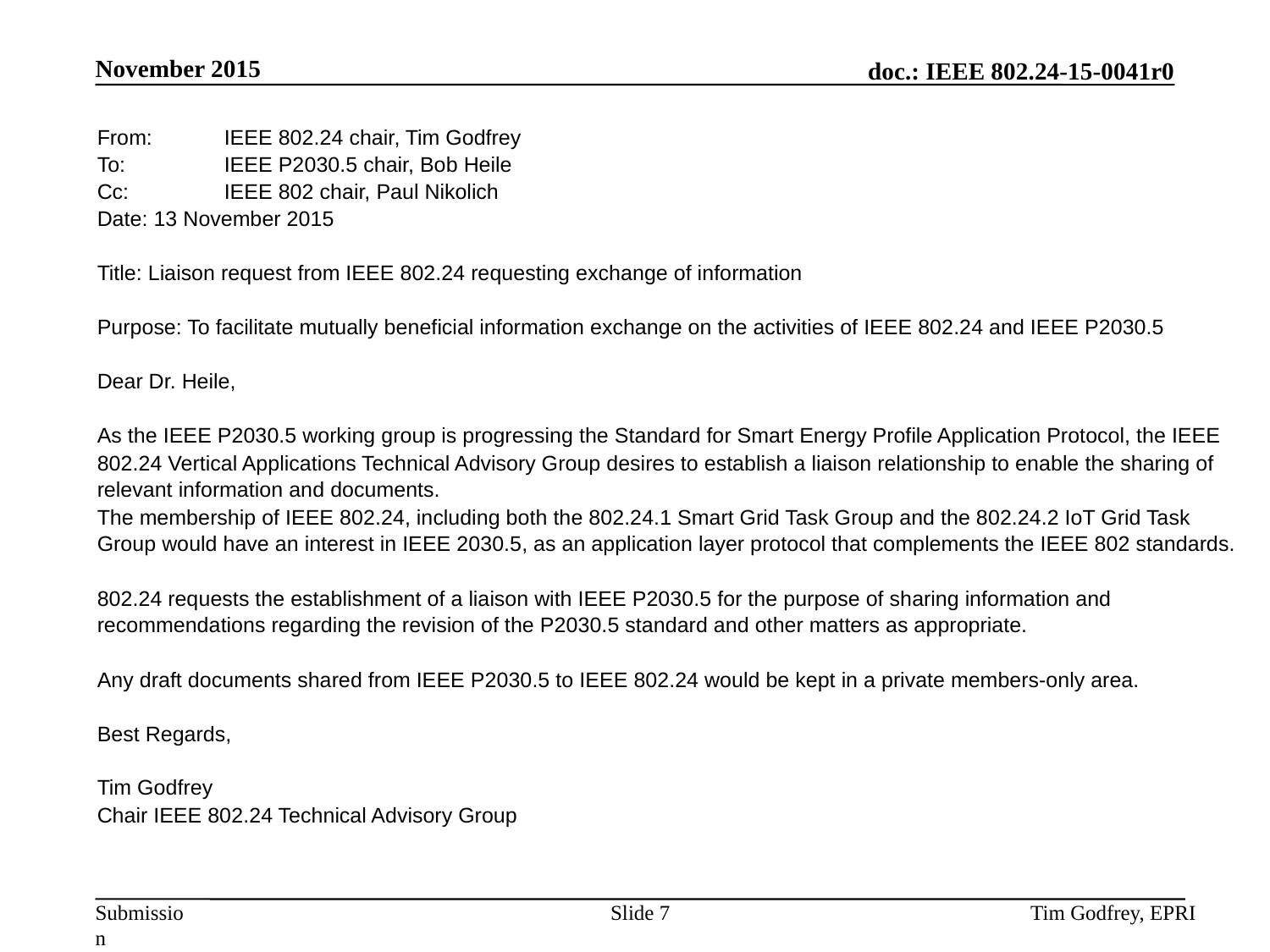

From: 	IEEE 802.24 chair, Tim Godfrey
To: 	IEEE P2030.5 chair, Bob Heile
Cc: 	IEEE 802 chair, Paul Nikolich
Date: 13 November 2015

Title: Liaison request from IEEE 802.24 requesting exchange of information

Purpose: To facilitate mutually beneficial information exchange on the activities of IEEE 802.24 and IEEE P2030.5

Dear Dr. Heile,

As the IEEE P2030.5 working group is progressing the Standard for Smart Energy Profile Application Protocol, the IEEE 802.24 Vertical Applications Technical Advisory Group desires to establish a liaison relationship to enable the sharing of relevant information and documents.
The membership of IEEE 802.24, including both the 802.24.1 Smart Grid Task Group and the 802.24.2 IoT Grid Task Group would have an interest in IEEE 2030.5, as an application layer protocol that complements the IEEE 802 standards.

802.24 requests the establishment of a liaison with IEEE P2030.5 for the purpose of sharing information and recommendations regarding the revision of the P2030.5 standard and other matters as appropriate.

Any draft documents shared from IEEE P2030.5 to IEEE 802.24 would be kept in a private members-only area.

Best Regards,

Tim Godfrey
Chair IEEE 802.24 Technical Advisory Group
Slide 7
Tim Godfrey, EPRI